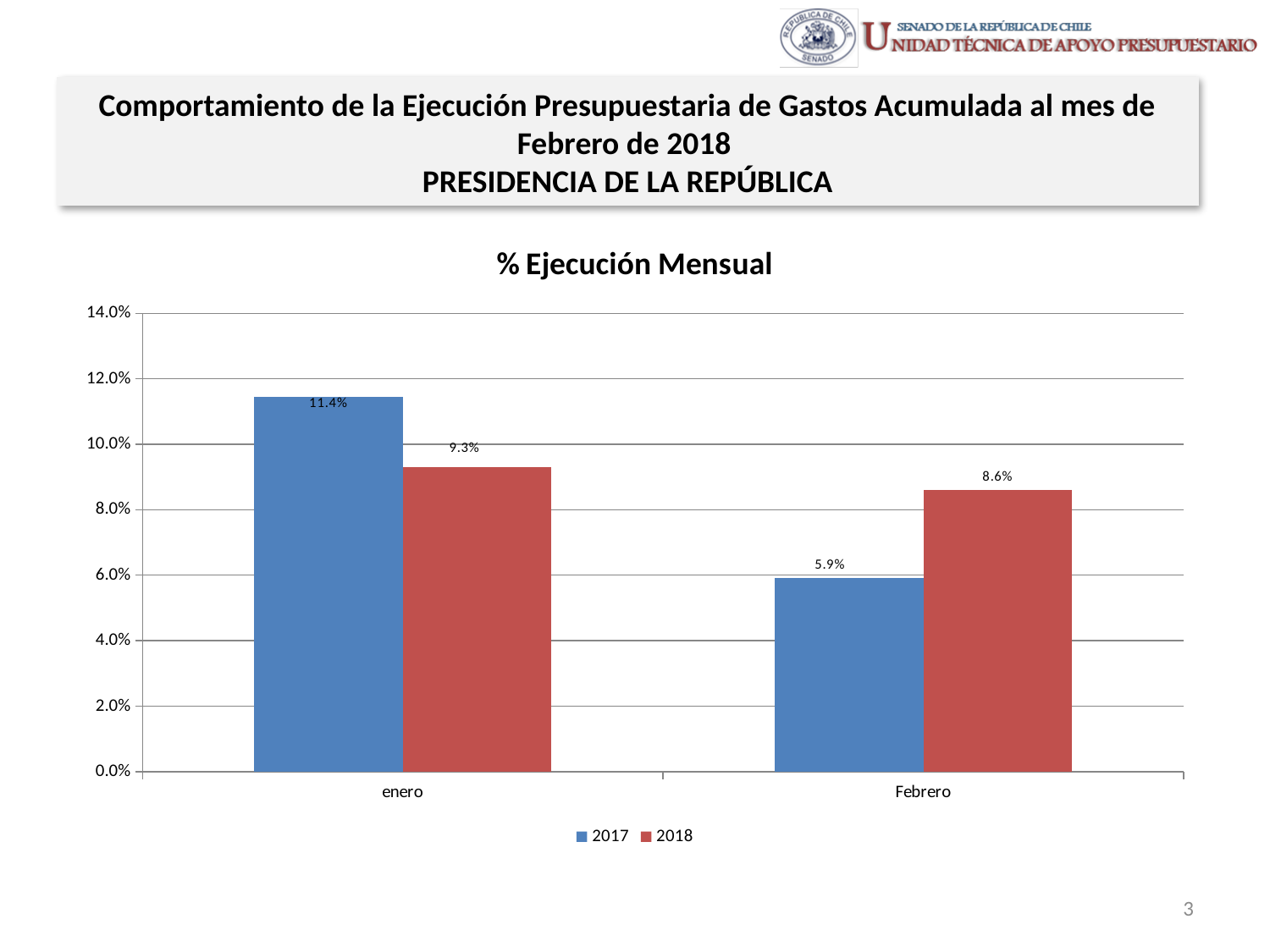

Comportamiento de la Ejecución Presupuestaria de Gastos Acumulada al mes de Febrero de 2018
PRESIDENCIA DE LA REPÚBLICA

### Chart: % Ejecución Mensual

| Category | 2017 | 2018 |
|---|---|---|
| enero | 0.11437800197225921 | 0.0930039687437841 |
| Febrero | 0.05918358182661851 | 0.08602952853871138 |
3